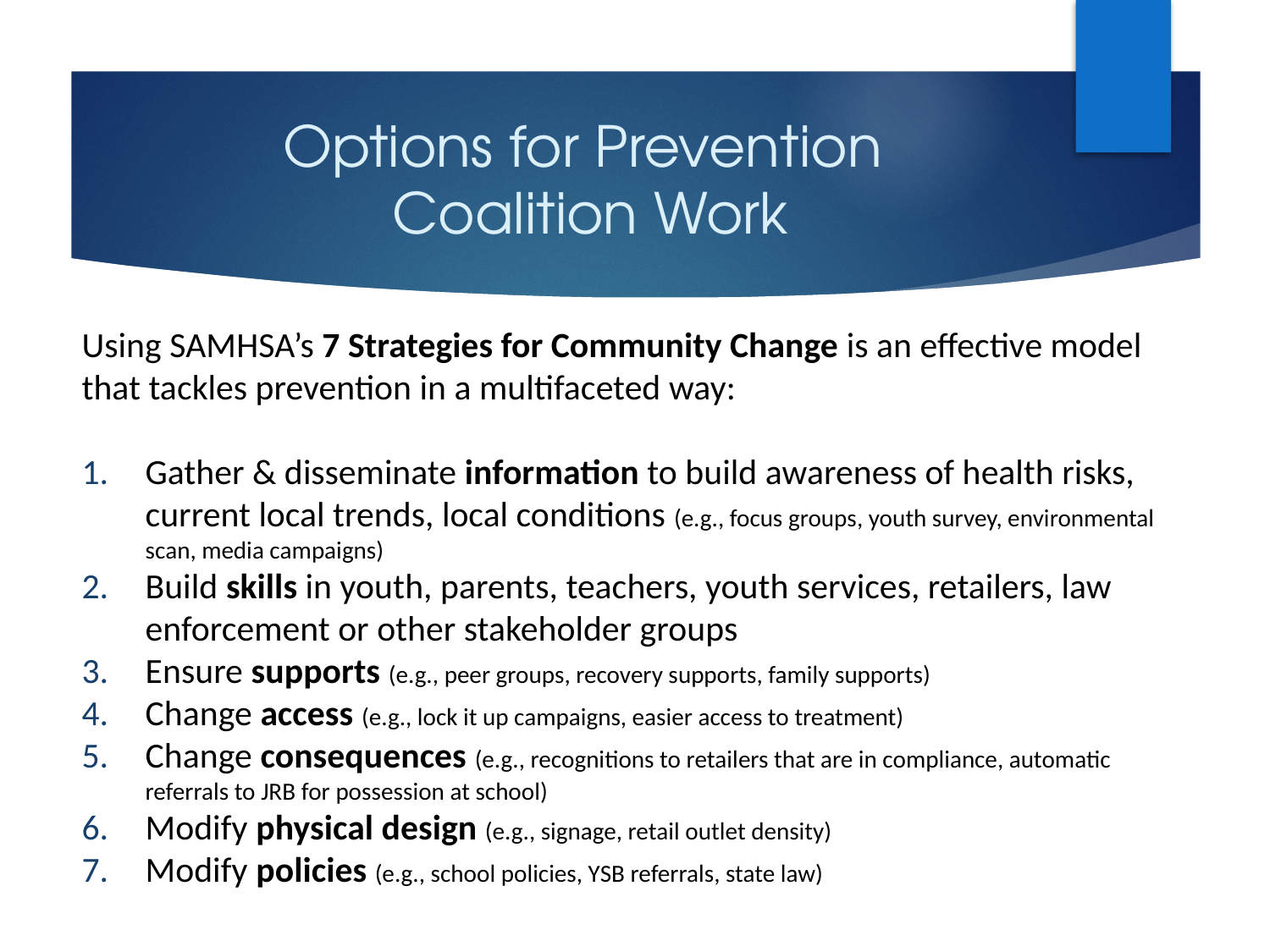

# Options for Prevention Coalition Work
Using SAMHSA’s 7 Strategies for Community Change is an effective model that tackles prevention in a multifaceted way:

Gather & disseminate information to build awareness of health risks, current local trends, local conditions (e.g., focus groups, youth survey, environmental scan, media campaigns)
Build skills in youth, parents, teachers, youth services, retailers, law enforcement or other stakeholder groups
Ensure supports (e.g., peer groups, recovery supports, family supports)
Change access (e.g., lock it up campaigns, easier access to treatment)
Change consequences (e.g., recognitions to retailers that are in compliance, automatic referrals to JRB for possession at school)
Modify physical design (e.g., signage, retail outlet density)
Modify policies (e.g., school policies, YSB referrals, state law)